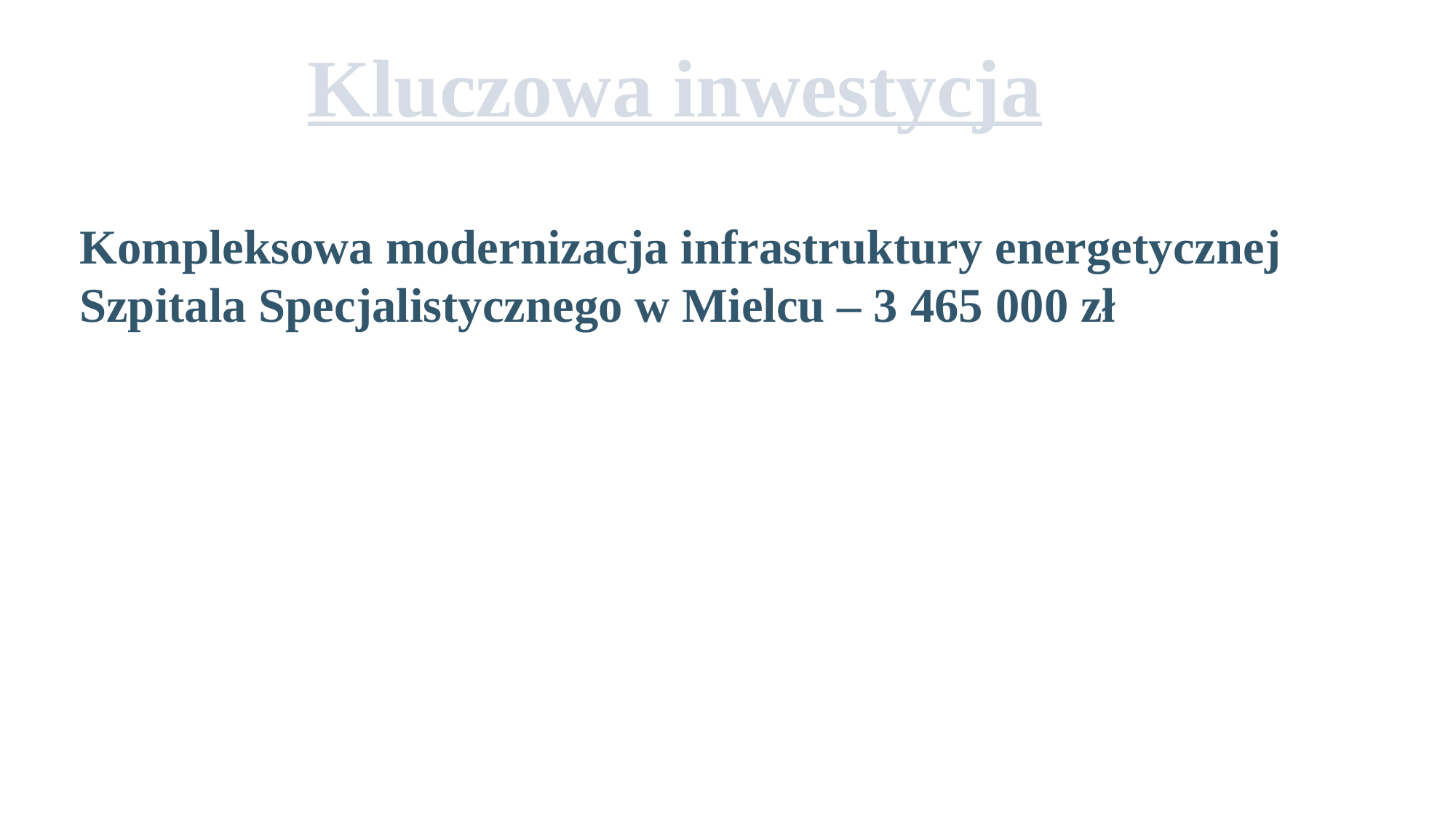

Kluczowa inwestycja
Kompleksowa modernizacja infrastruktury energetycznej Szpitala Specjalistycznego w Mielcu – 3 465 000 zł